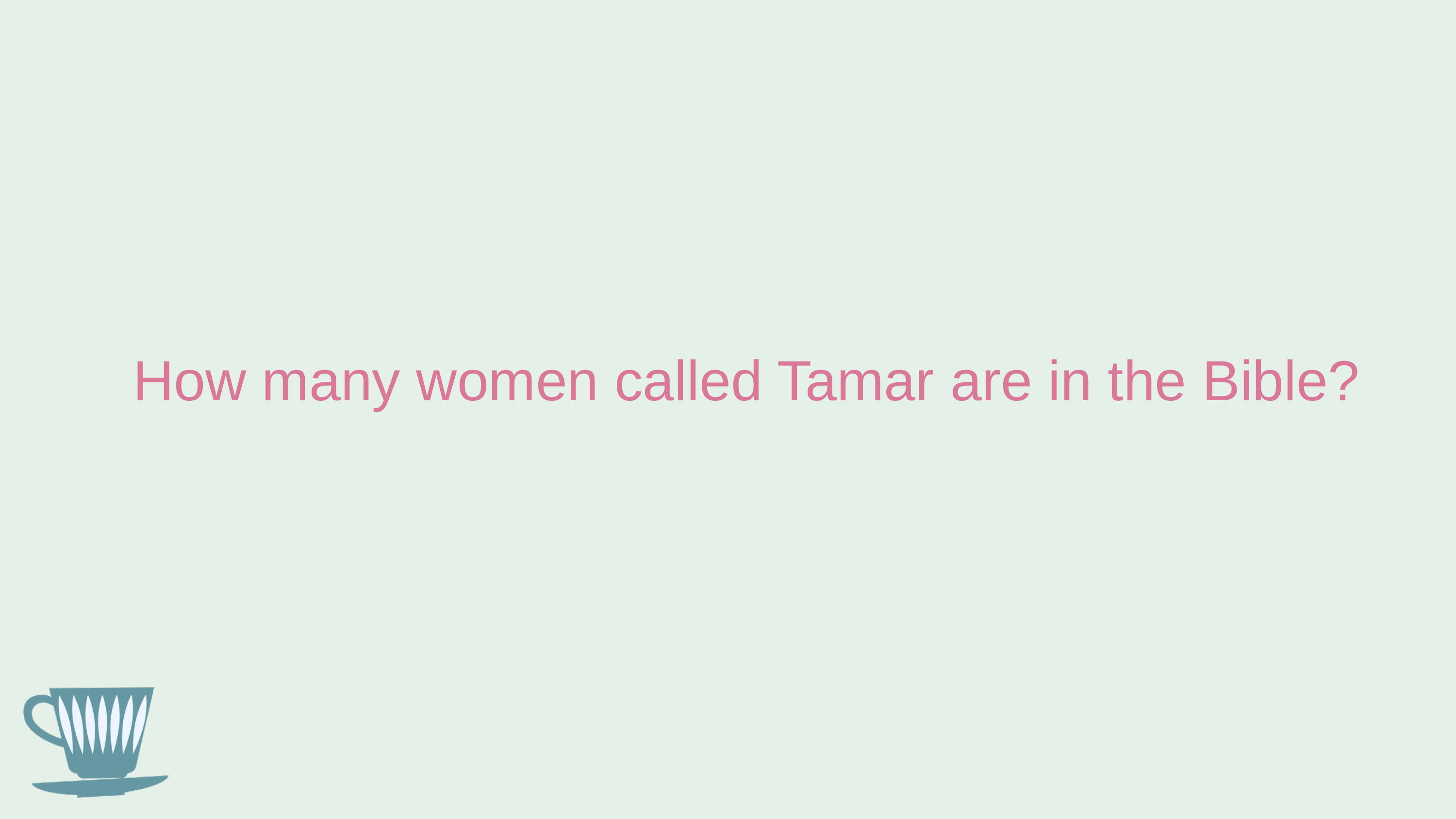

How many women called Tamar are in the Bible?